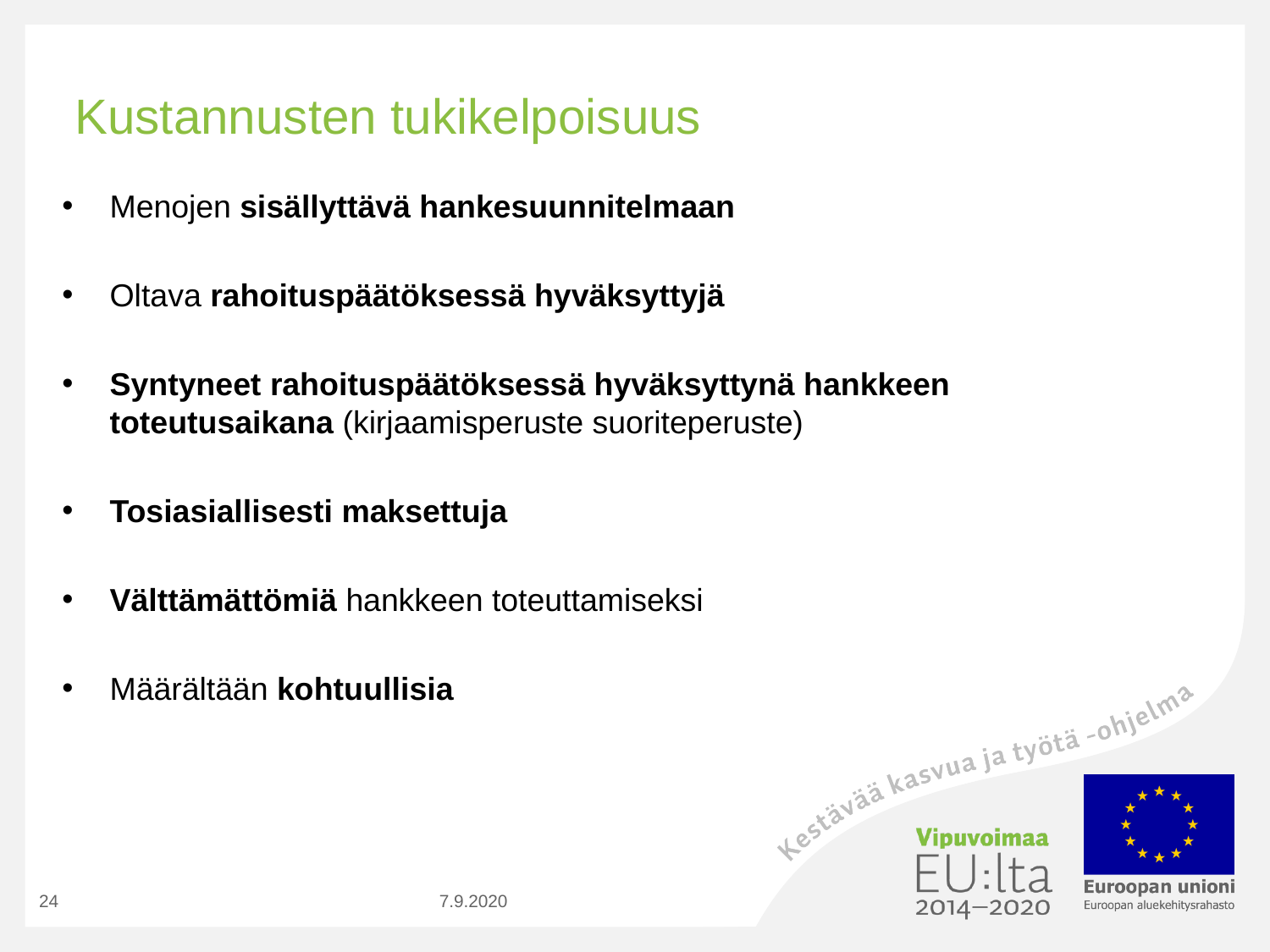

# Kustannusten tukikelpoisuus
Menojen sisällyttävä hankesuunnitelmaan

Oltava rahoituspäätöksessä hyväksyttyjä

Syntyneet rahoituspäätöksessä hyväksyttynä hankkeen toteutusaikana (kirjaamisperuste suoriteperuste)

Tosiasiallisesti maksettuja

Välttämättömiä hankkeen toteuttamiseksi

Määrältään kohtuullisia

24
7.9.2020